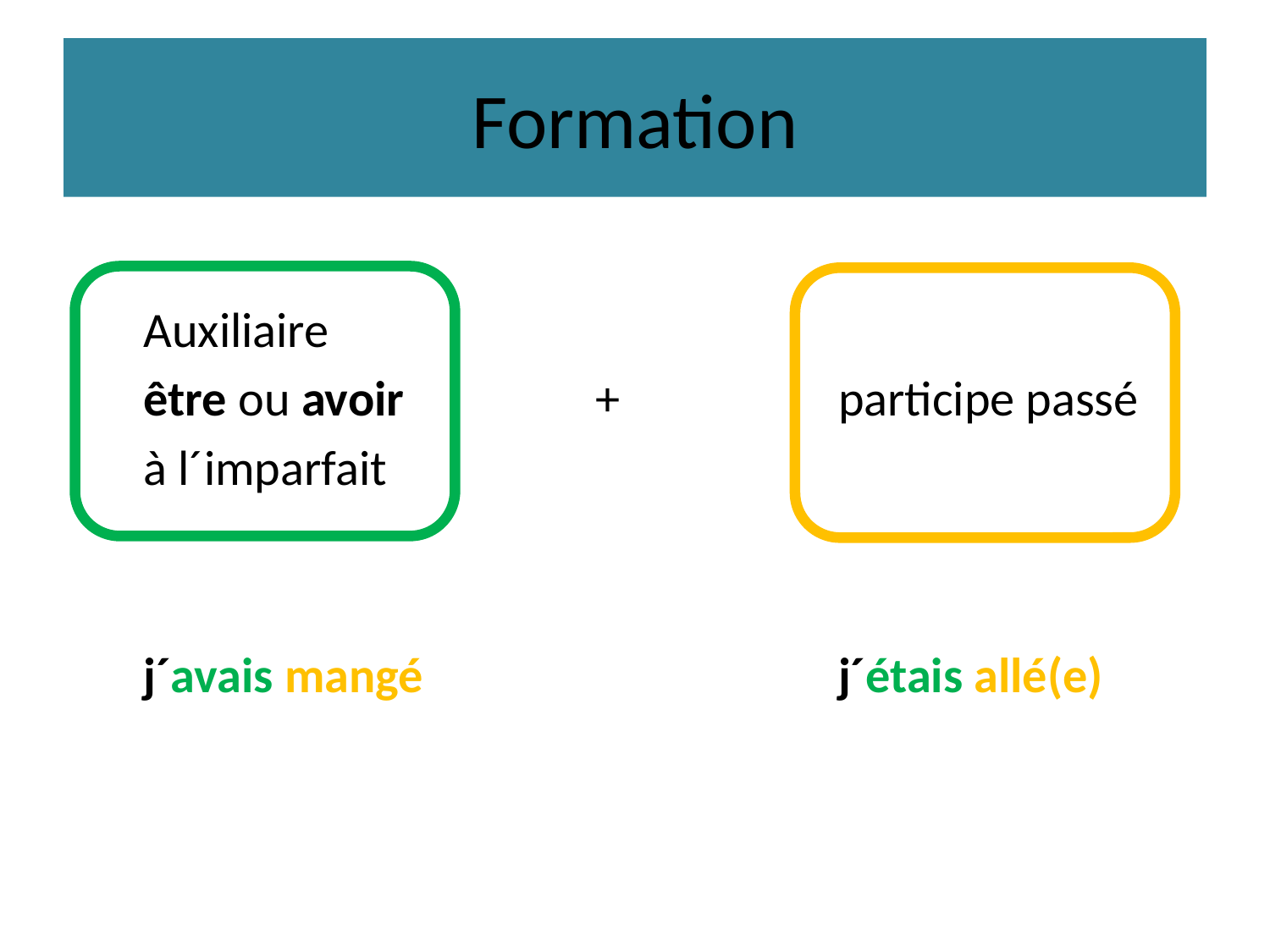

# Formation

      Auxiliaire
      être ou avoir 		 +      		participe passé
      à l´imparfait

      j´avais mangé				j´étais allé(e)